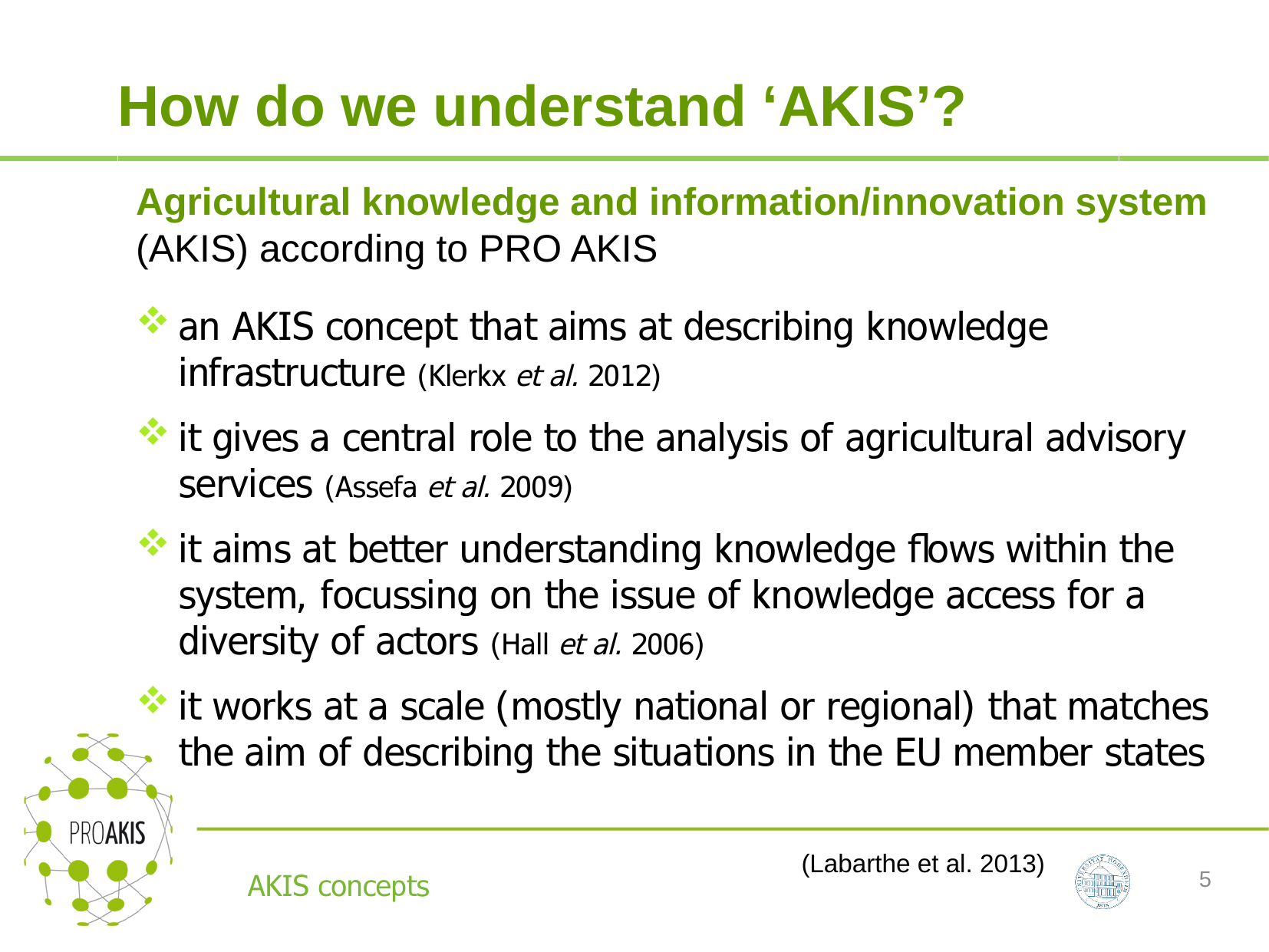

# How do we understand ‘AKIS’?
Agricultural knowledge and information/innovation system (AKIS) according to PRO AKIS
an AKIS concept that aims at describing knowledge infrastructure (Klerkx et al. 2012)
it gives a central role to the analysis of agricultural advisory services (Assefa et al. 2009)
it aims at better understanding knowledge flows within the system, focussing on the issue of knowledge access for a diversity of actors (Hall et al. 2006)
it works at a scale (mostly national or regional) that matches the aim of describing the situations in the EU member states

(Labarthe et al. 2013)
5
AKIS concepts